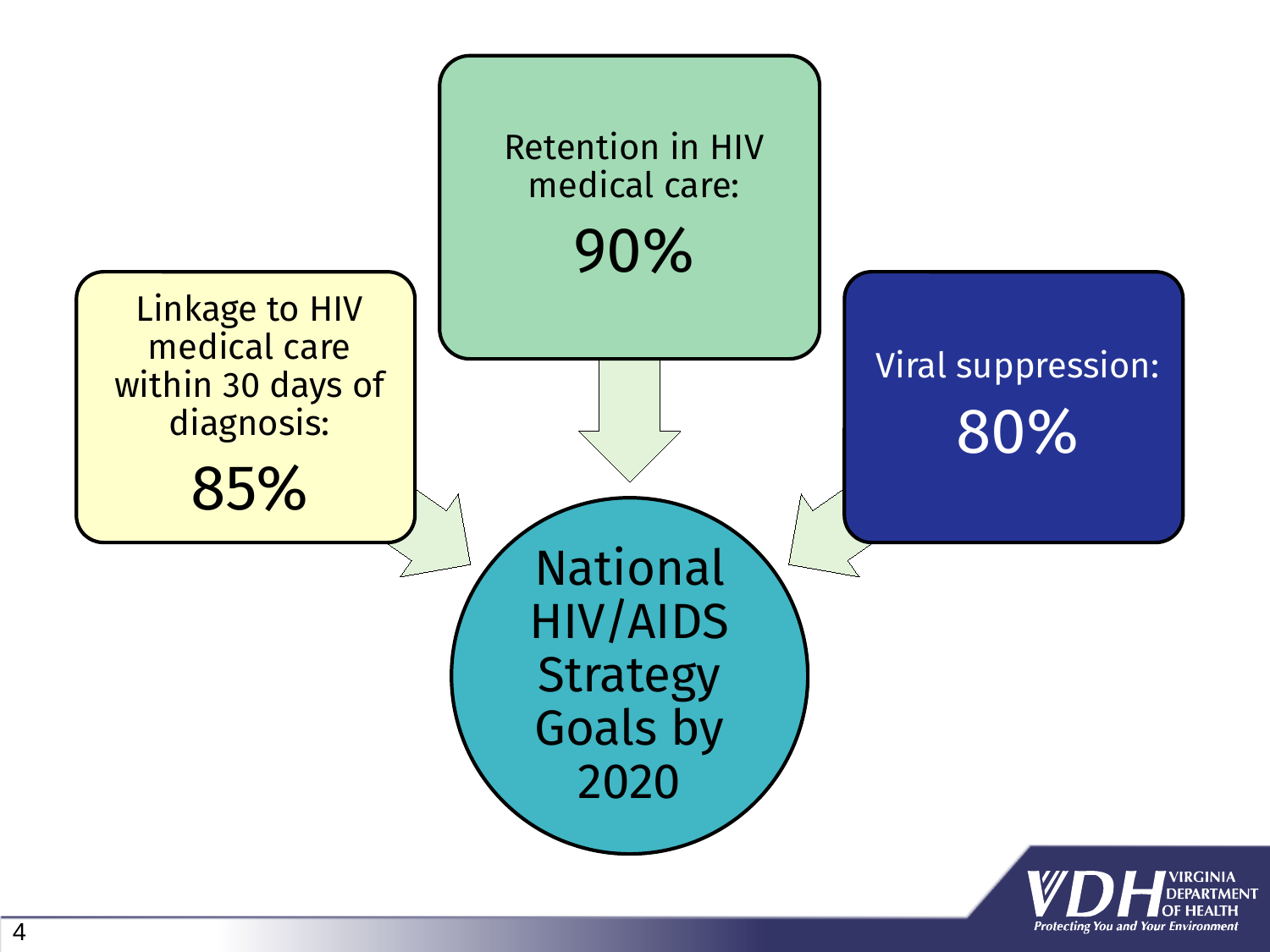

National HIV/AIDS Strategy Goals by 2020
Linkage to HIV medical care within 30 days of diagnosis:
85%
Retention in HIV medical care:
90%
Viral suppression:
80%